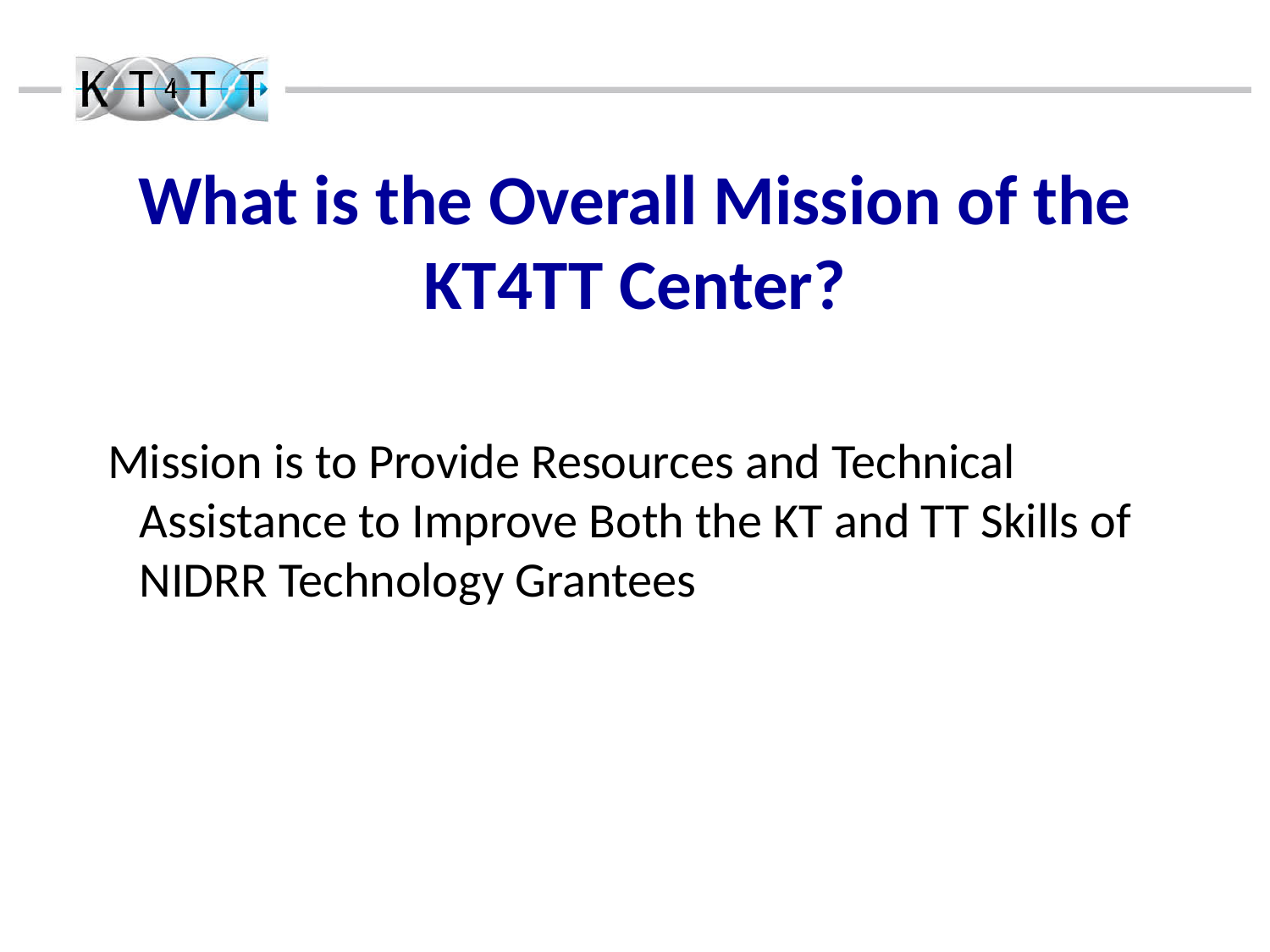

# What is the Overall Mission of the KT4TT Center?
Mission is to Provide Resources and Technical Assistance to Improve Both the KT and TT Skills of NIDRR Technology Grantees